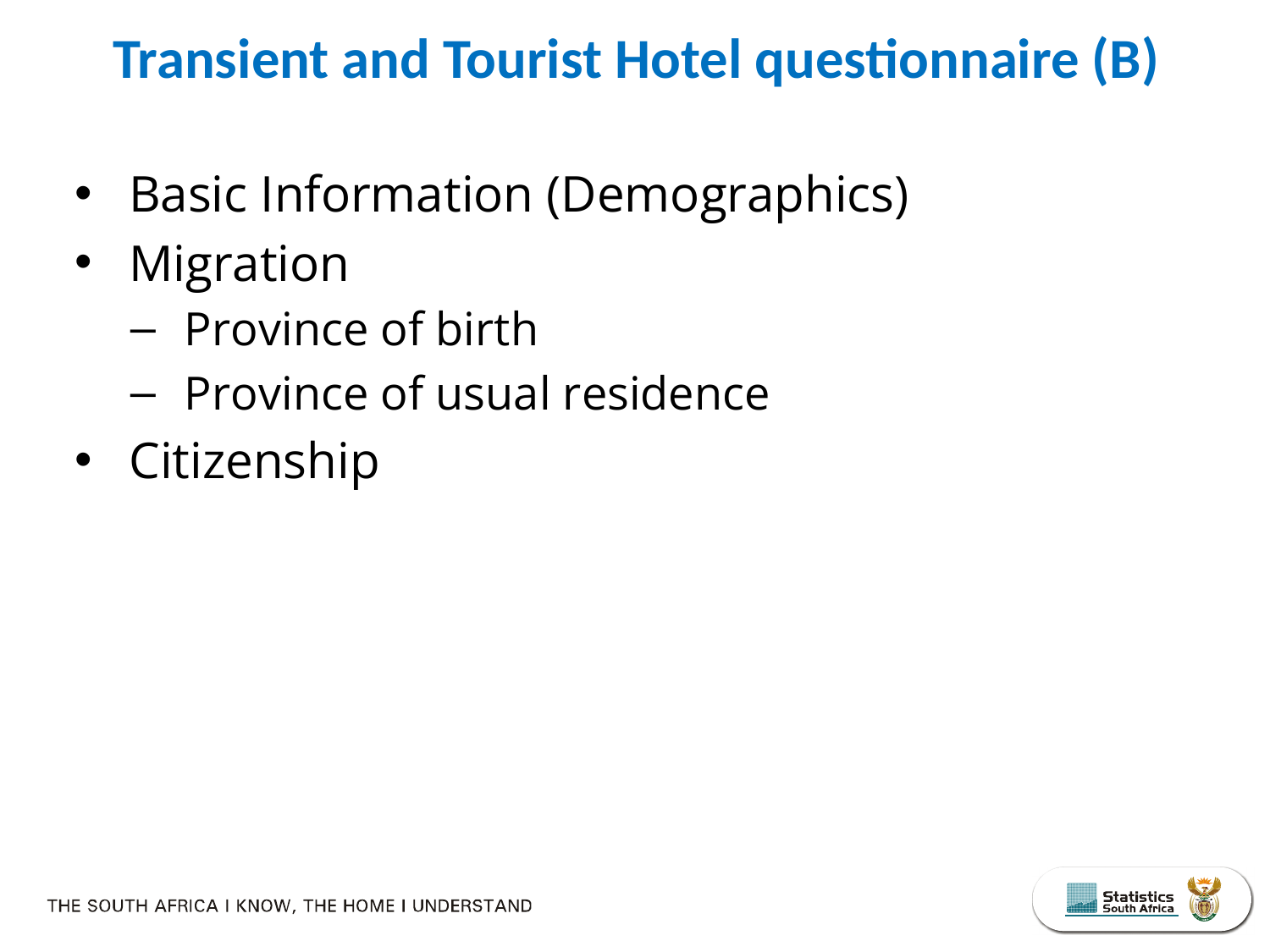

Transient and Tourist Hotel questionnaire (B)
Basic Information (Demographics)
Migration
Province of birth
Province of usual residence
Citizenship